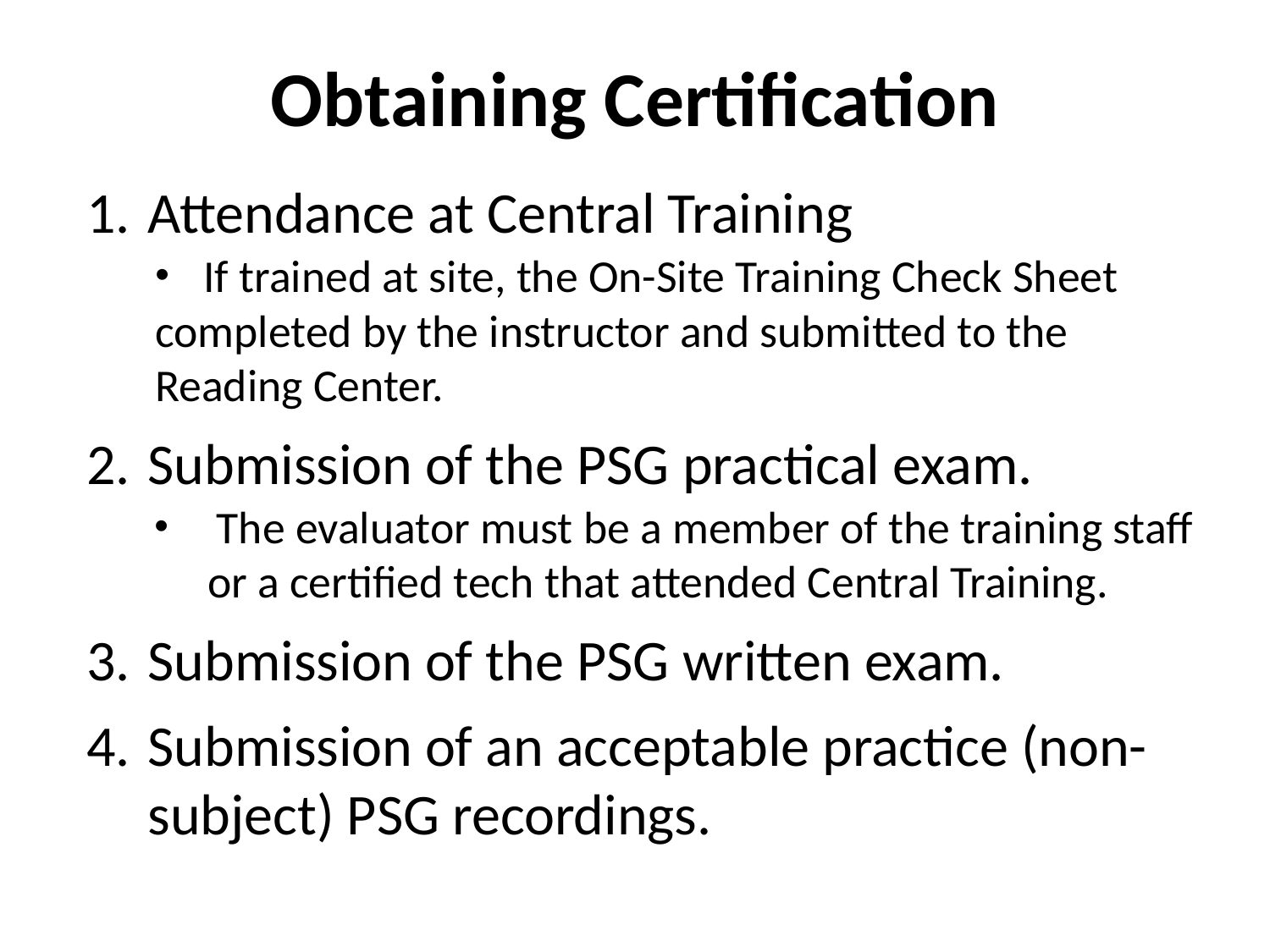

# Obtaining Certification
Attendance at Central Training
	If trained at site, the On-Site Training Check Sheet  completed by the instructor and submitted to the 	Reading Center.
Submission of the PSG practical exam.
 The evaluator must be a member of the training staff or a certified tech that attended Central Training.
Submission of the PSG written exam.
Submission of an acceptable practice (non-subject) PSG recordings.